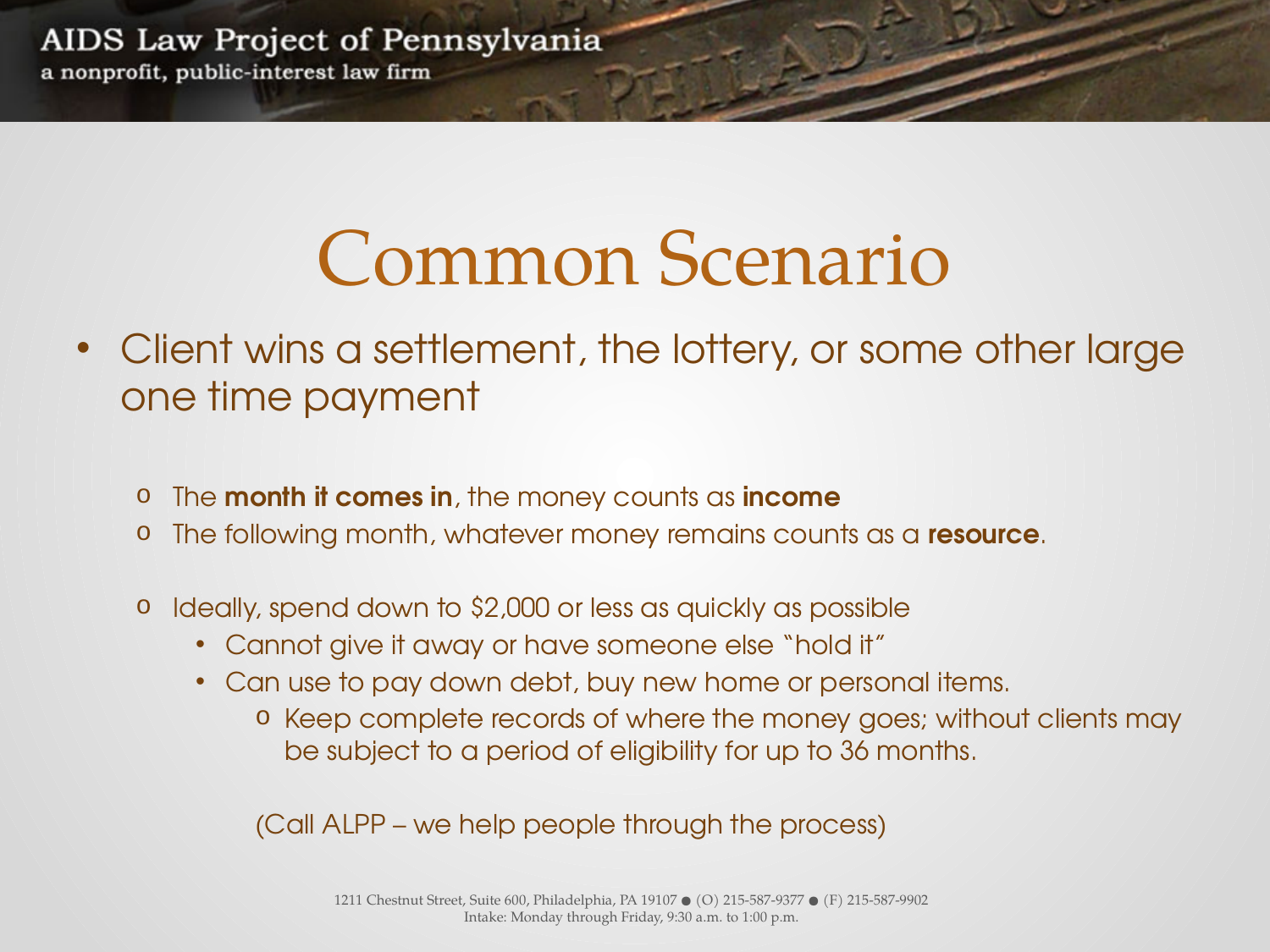

# Common Scenario
Client wins a settlement, the lottery, or some other large one time payment

The month it comes in, the money counts as income
The following month, whatever money remains counts as a resource.

Ideally, spend down to $2,000 or less as quickly as possible
Cannot give it away or have someone else “hold it”
Can use to pay down debt, buy new home or personal items.
Keep complete records of where the money goes; without clients may be subject to a period of eligibility for up to 36 months.

(Call ALPP – we help people through the process)
1211 Chestnut Street, Suite 600, Philadelphia, PA 19107 ● (O) 215-587-9377 ● (F) 215-587-9902
Intake: Monday through Friday, 9:30 a.m. to 1:00 p.m.